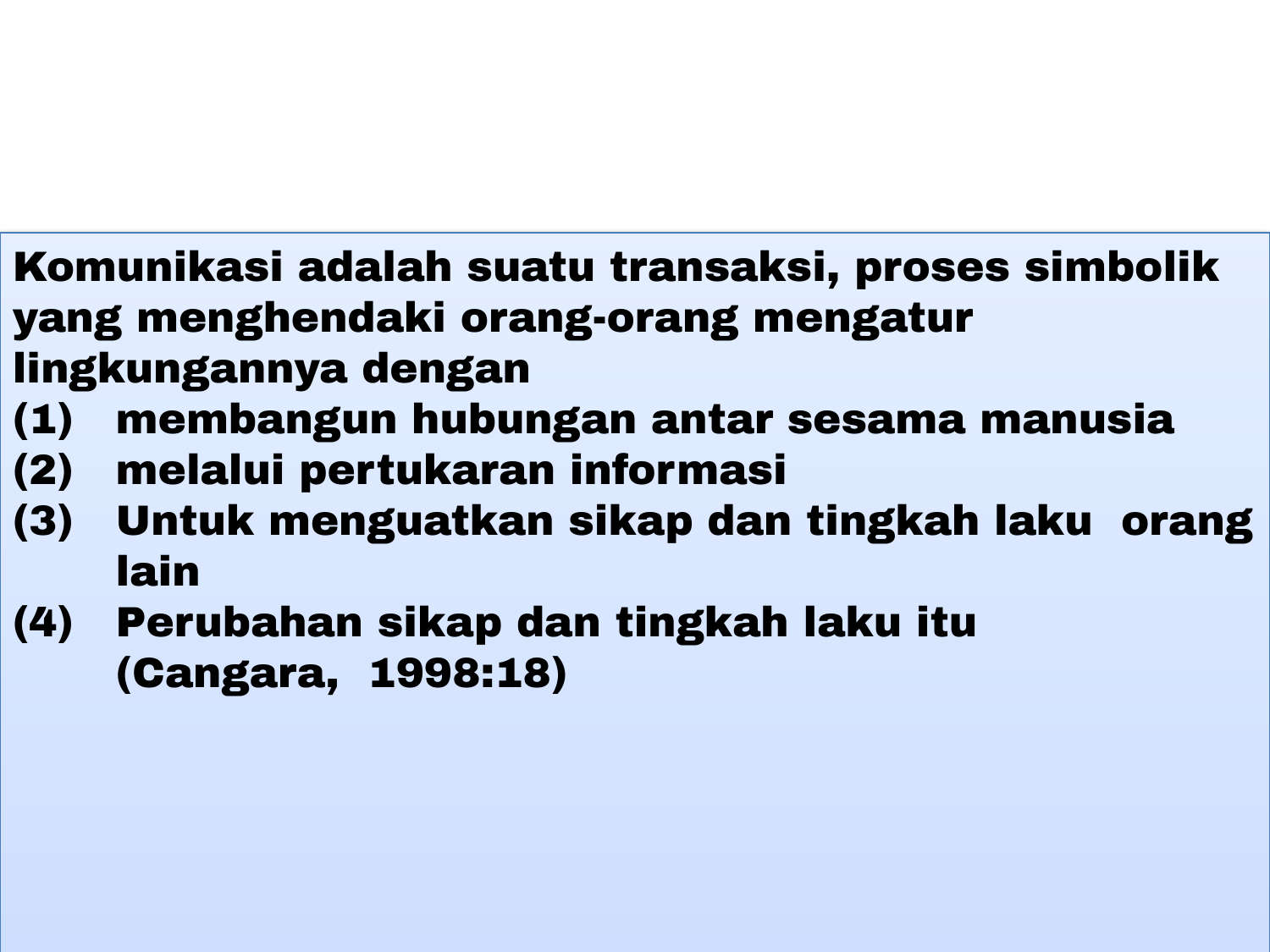

#

Komunikasi adalah suatu transaksi, proses simbolik yang menghendaki orang-orang mengatur lingkungannya dengan
membangun hubungan antar sesama manusia
melalui pertukaran informasi
Untuk menguatkan sikap dan tingkah laku  orang lain
Perubahan sikap dan tingkah laku itu
	(Cangara,  1998:18)

.